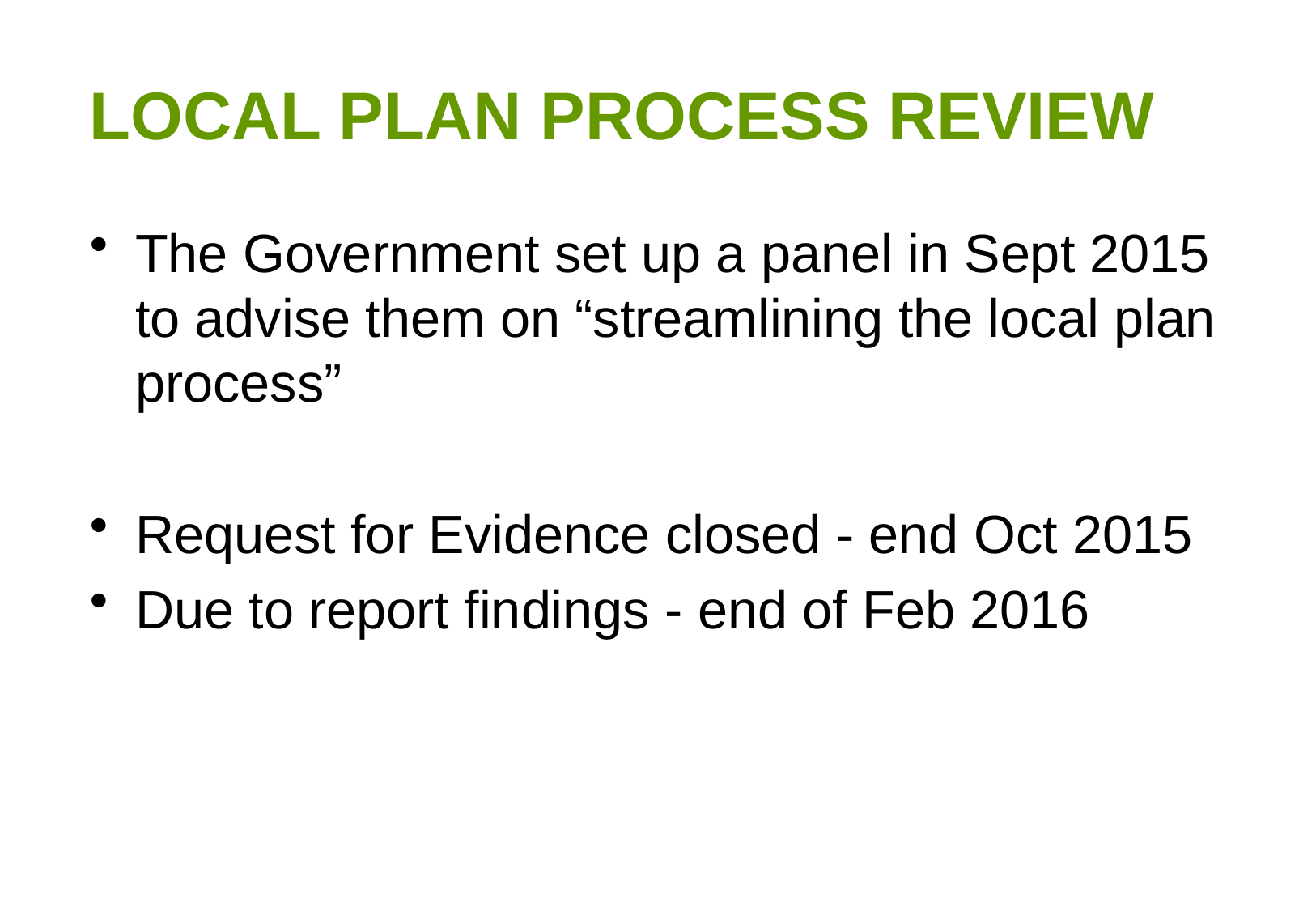

# LOCAL PLAN PROCESS REVIEW
The Government set up a panel in Sept 2015 to advise them on “streamlining the local plan process”

Request for Evidence closed - end Oct 2015
Due to report findings - end of Feb 2016